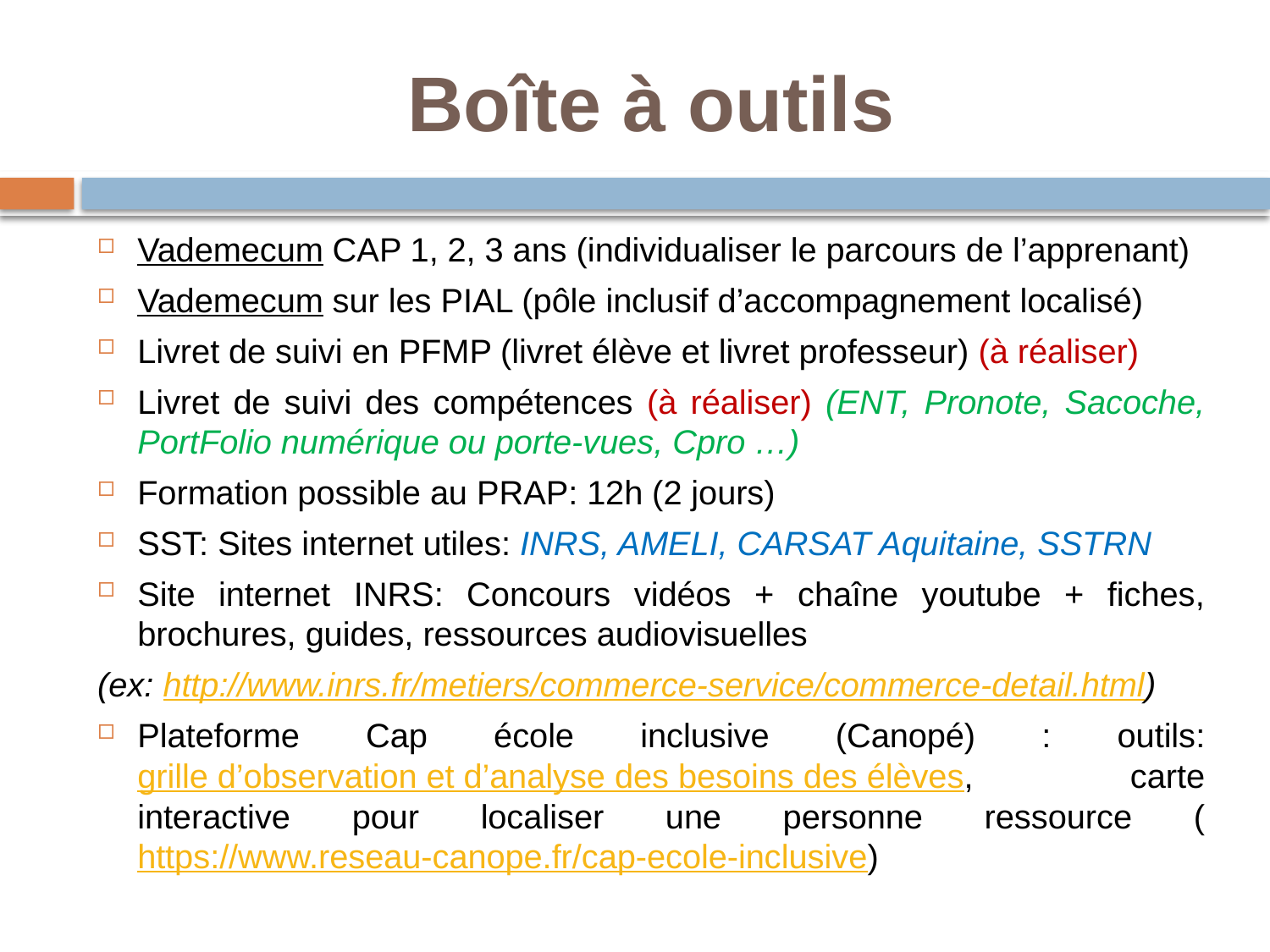

# Boîte à outils
Vademecum CAP 1, 2, 3 ans (individualiser le parcours de l’apprenant)
Vademecum sur les PIAL (pôle inclusif d’accompagnement localisé)
Livret de suivi en PFMP (livret élève et livret professeur) (à réaliser)
Livret de suivi des compétences (à réaliser) (ENT, Pronote, Sacoche, PortFolio numérique ou porte-vues, Cpro …)
Formation possible au PRAP: 12h (2 jours)
SST: Sites internet utiles: INRS, AMELI, CARSAT Aquitaine, SSTRN
Site internet INRS: Concours vidéos + chaîne youtube + fiches, brochures, guides, ressources audiovisuelles
(ex: http://www.inrs.fr/metiers/commerce-service/commerce-detail.html)
Plateforme Cap école inclusive (Canopé) : outils: grille d’observation et d’analyse des besoins des élèves, carte interactive pour localiser une personne ressource (https://www.reseau-canope.fr/cap-ecole-inclusive)